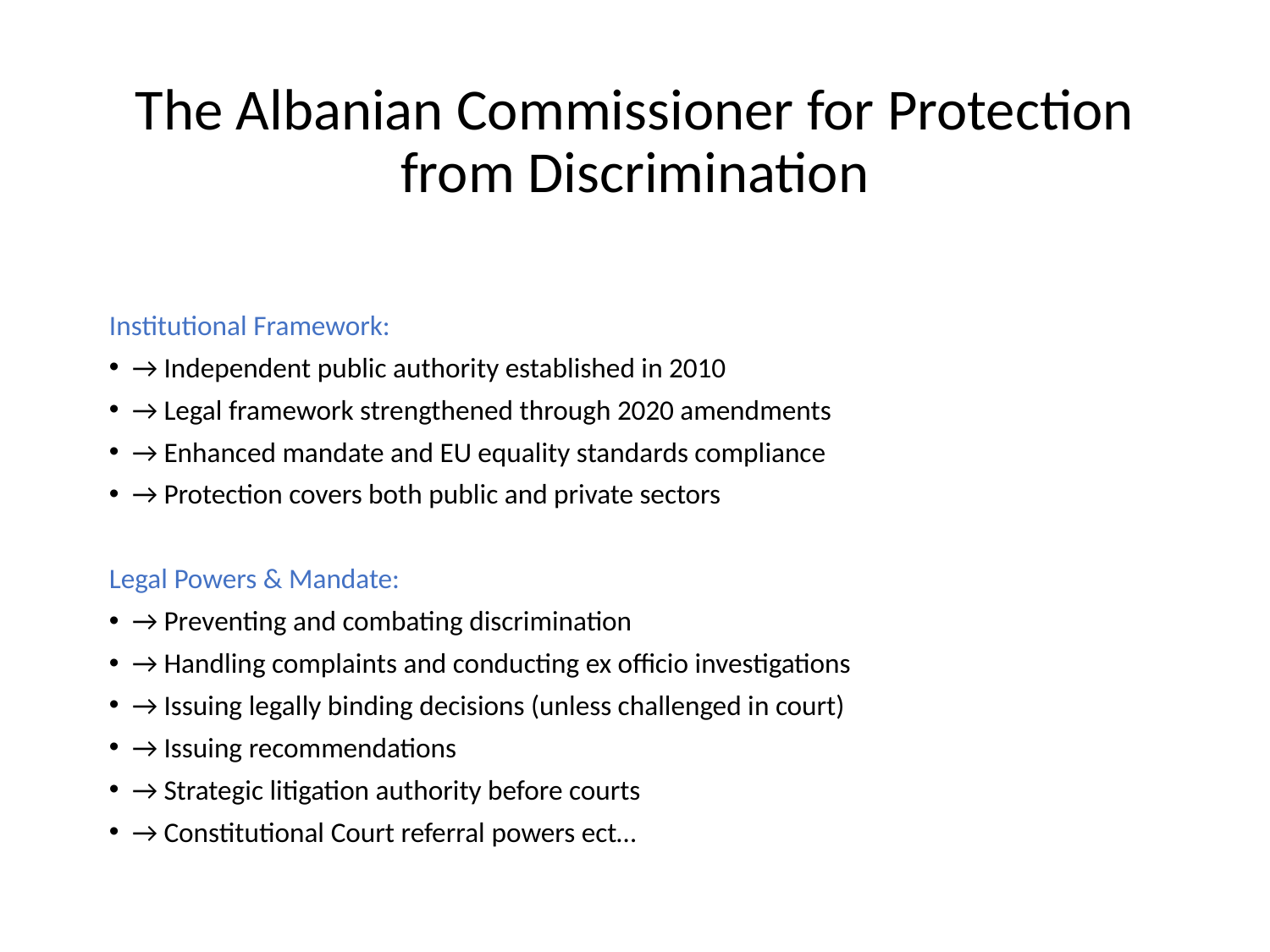

# The Albanian Commissioner for Protection from Discrimination

Institutional Framework:
→ Independent public authority established in 2010
→ Legal framework strengthened through 2020 amendments
→ Enhanced mandate and EU equality standards compliance
→ Protection covers both public and private sectors

Legal Powers & Mandate:
→ Preventing and combating discrimination
→ Handling complaints and conducting ex officio investigations
→ Issuing legally binding decisions (unless challenged in court)
→ Issuing recommendations
→ Strategic litigation authority before courts
→ Constitutional Court referral powers ect…